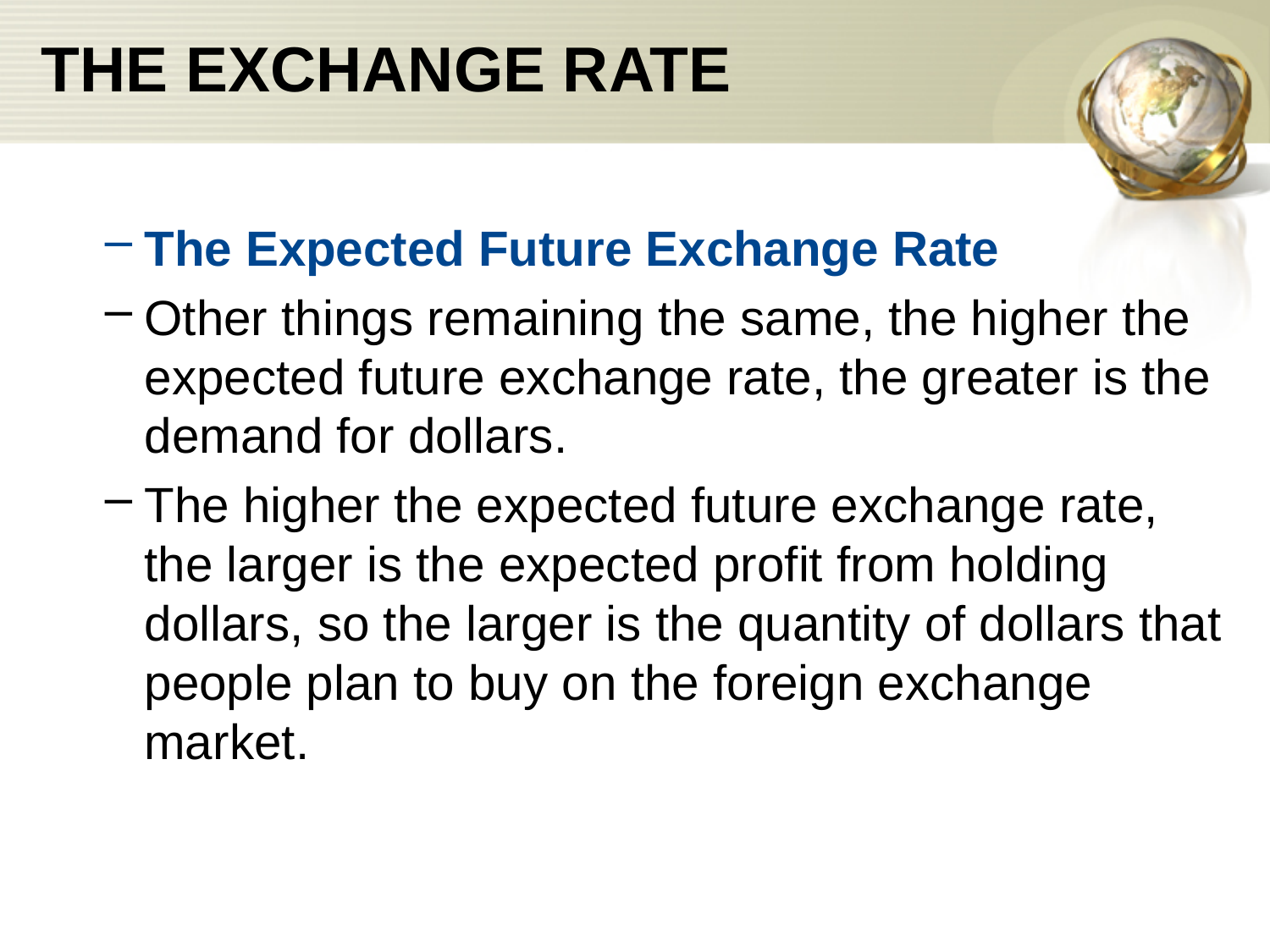

# THE EXCHANGE RATE
The Expected Future Exchange Rate
Other things remaining the same, the higher the expected future exchange rate, the greater is the demand for dollars.
The higher the expected future exchange rate, the larger is the expected profit from holding dollars, so the larger is the quantity of dollars that people plan to buy on the foreign exchange market.